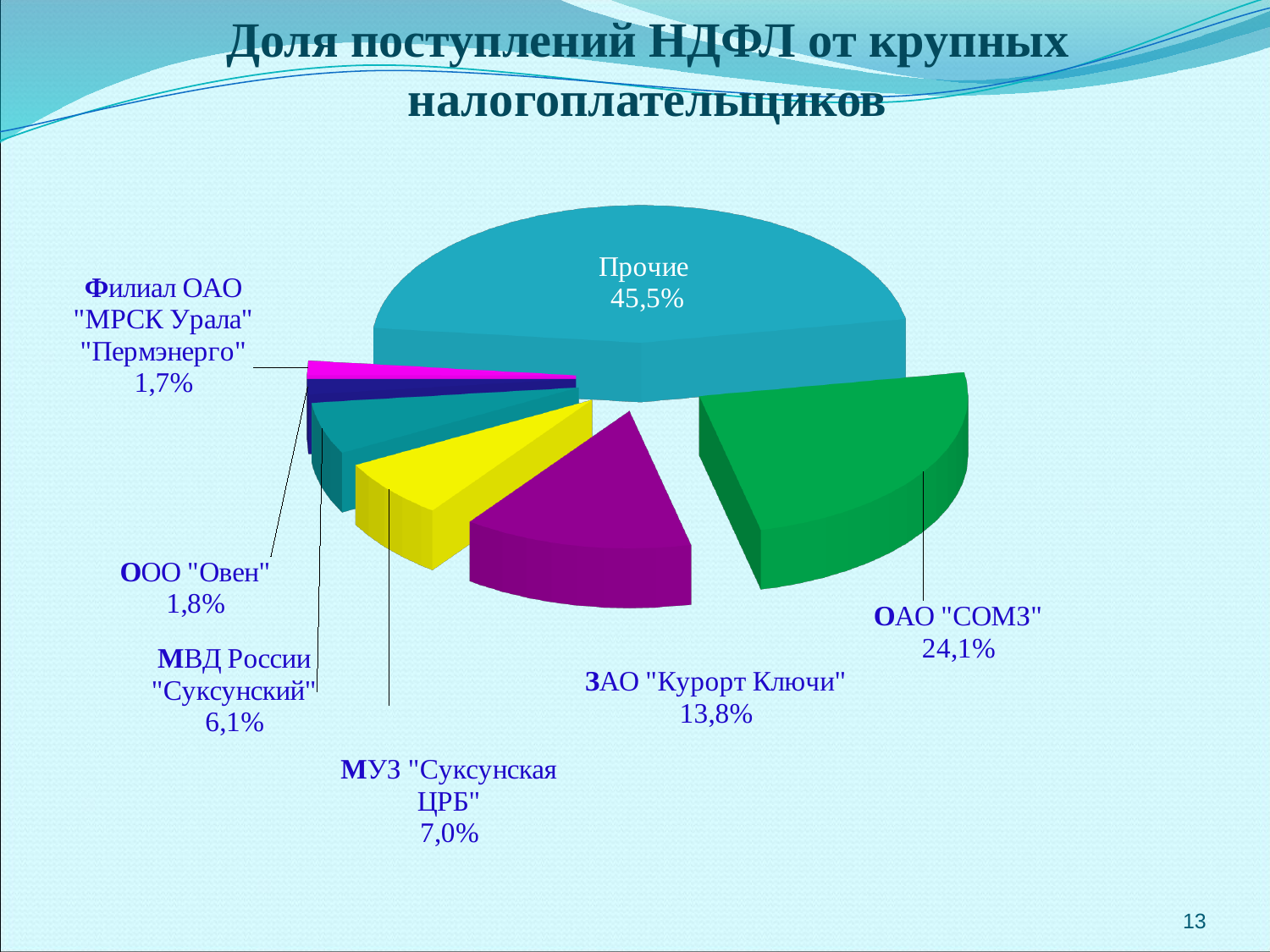

# Доля поступлений НДФЛ от крупных налогоплательщиков

[unsupported chart]

13